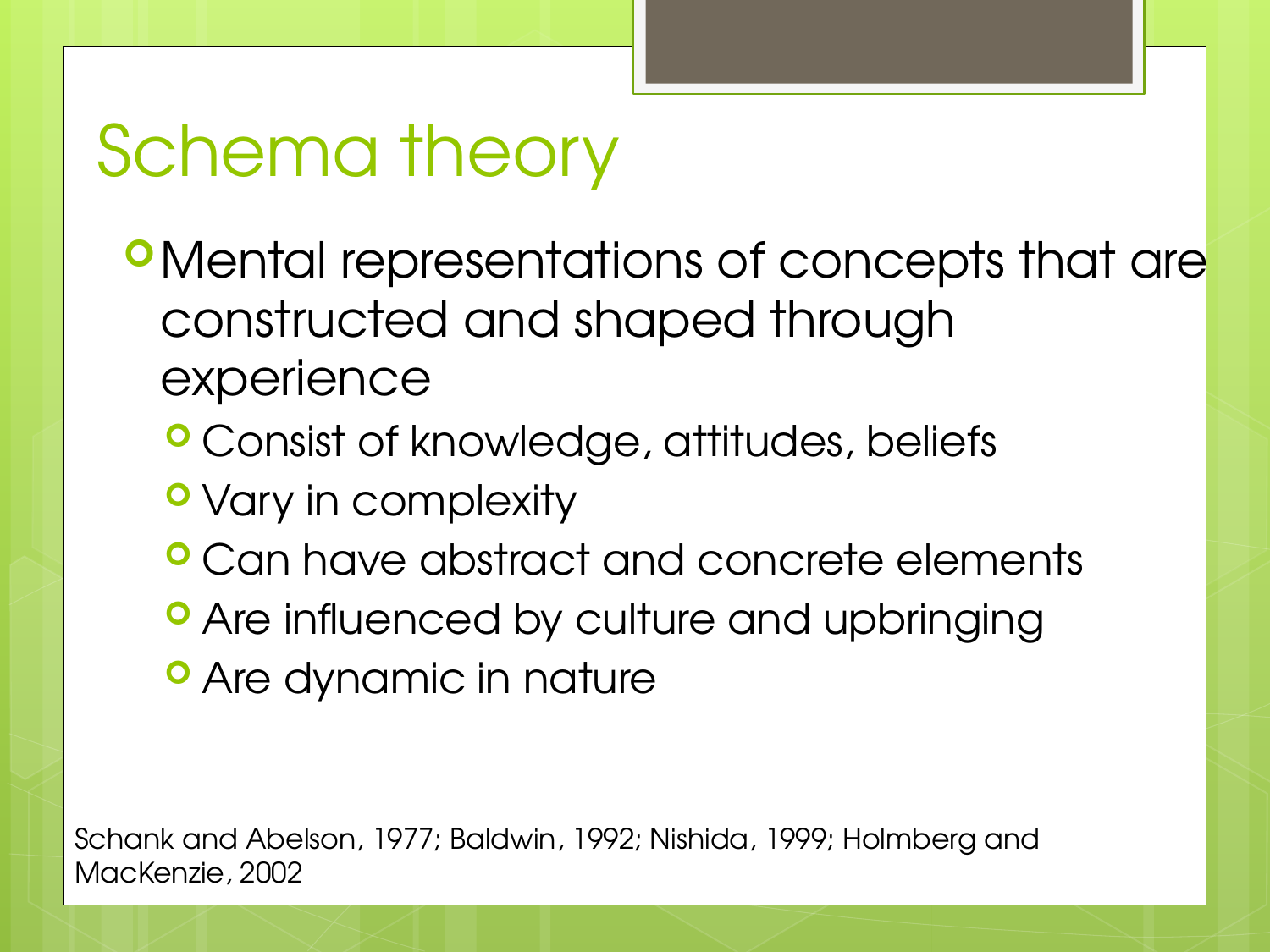

# Schema theory
Mental representations of concepts that are constructed and shaped through experience
Consist of knowledge, attitudes, beliefs
Vary in complexity
Can have abstract and concrete elements
Are influenced by culture and upbringing
Are dynamic in nature

Schank and Abelson, 1977; Baldwin, 1992; Nishida, 1999; Holmberg and MacKenzie, 2002